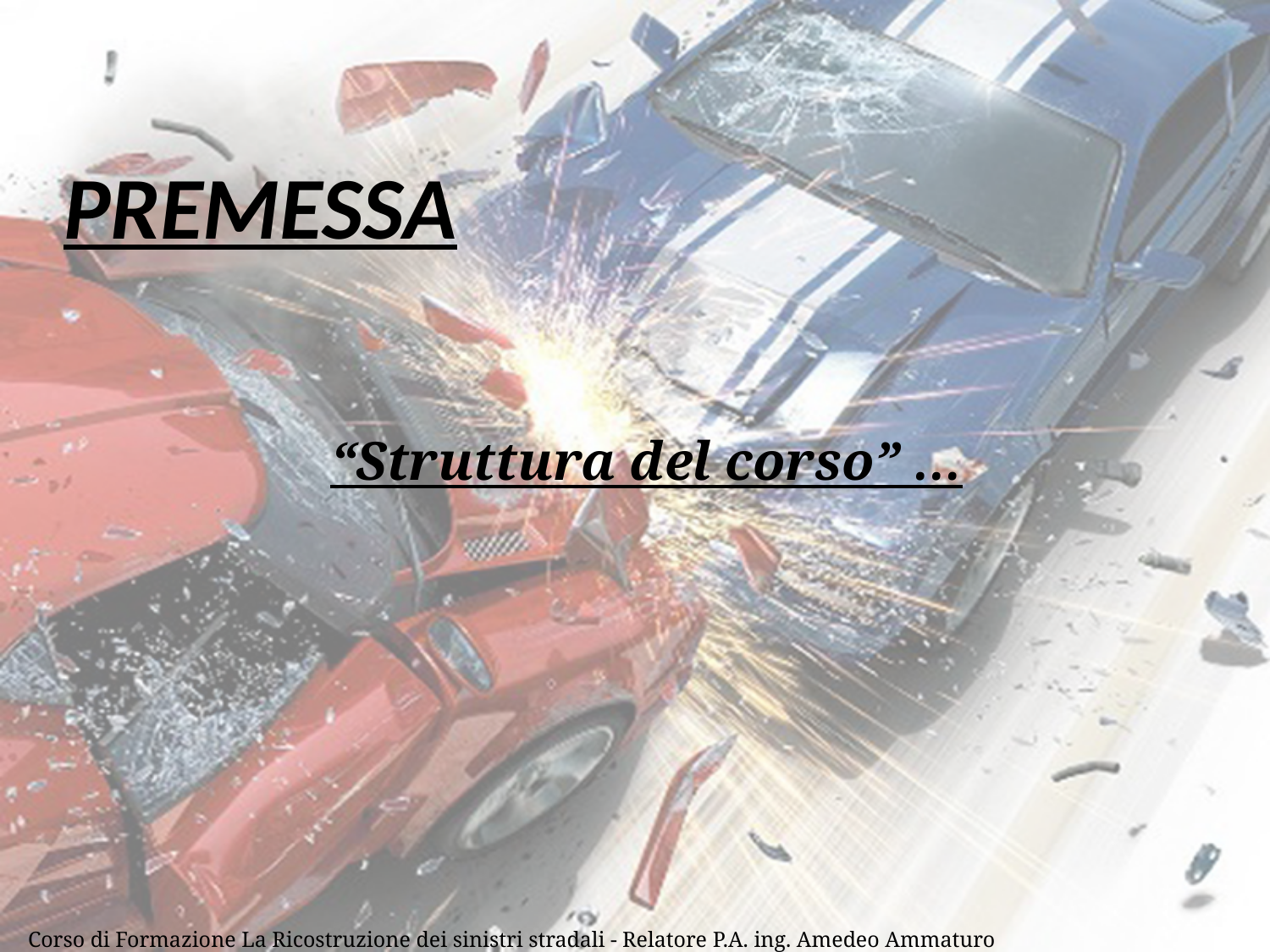

# PREMESSA

“Struttura del corso” …
2
Corso di Formazione La Ricostruzione dei sinistri stradali - Relatore P.A. ing. Amedeo Ammaturo